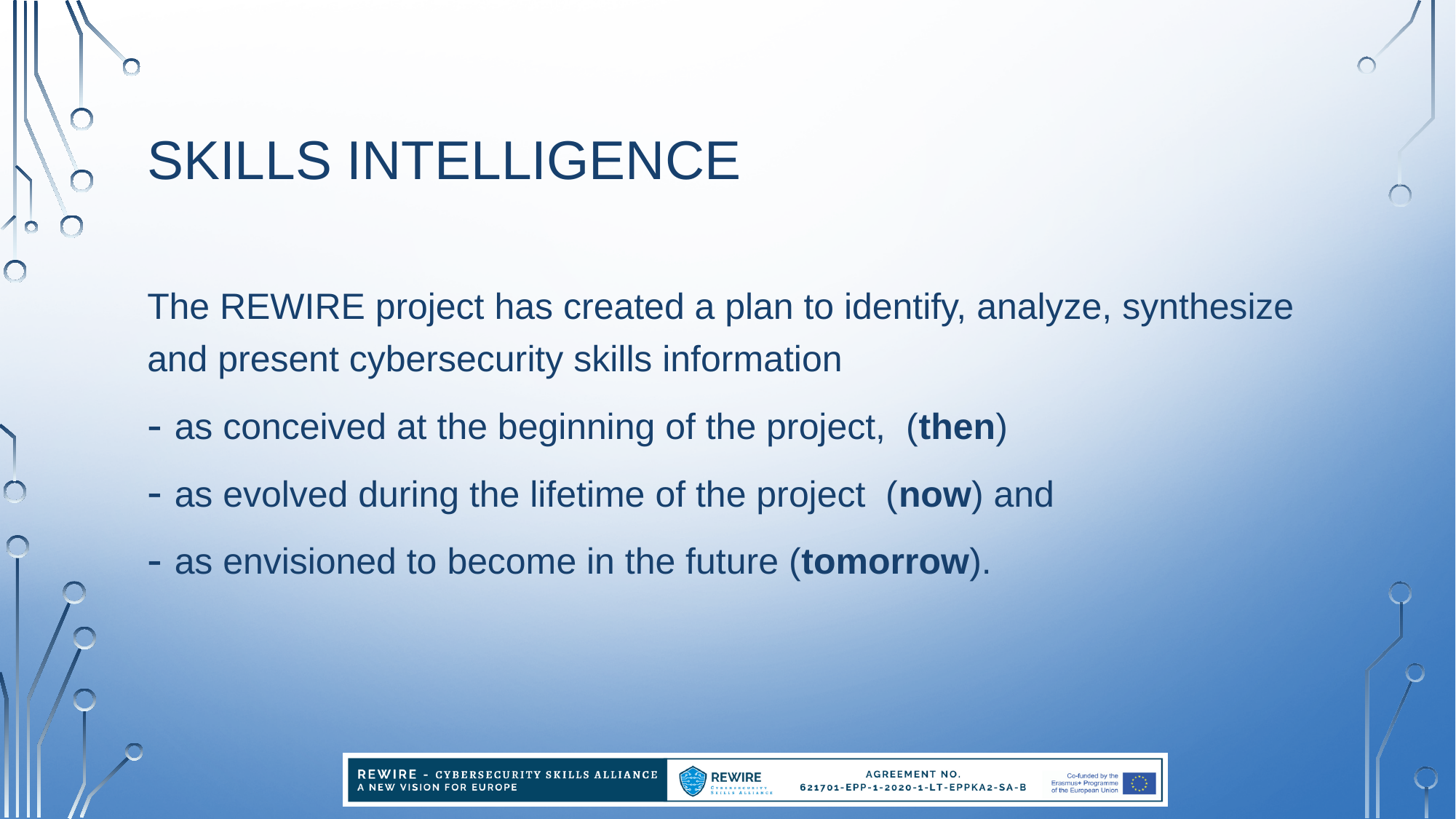

# Skills intelligence
The REWIRE project has created a plan to identify, analyze, synthesize and present cybersecurity skills information
as conceived at the beginning of the project,  (then)
as evolved during the lifetime of the project  (now) and
as envisioned to become in the future (tomorrow).